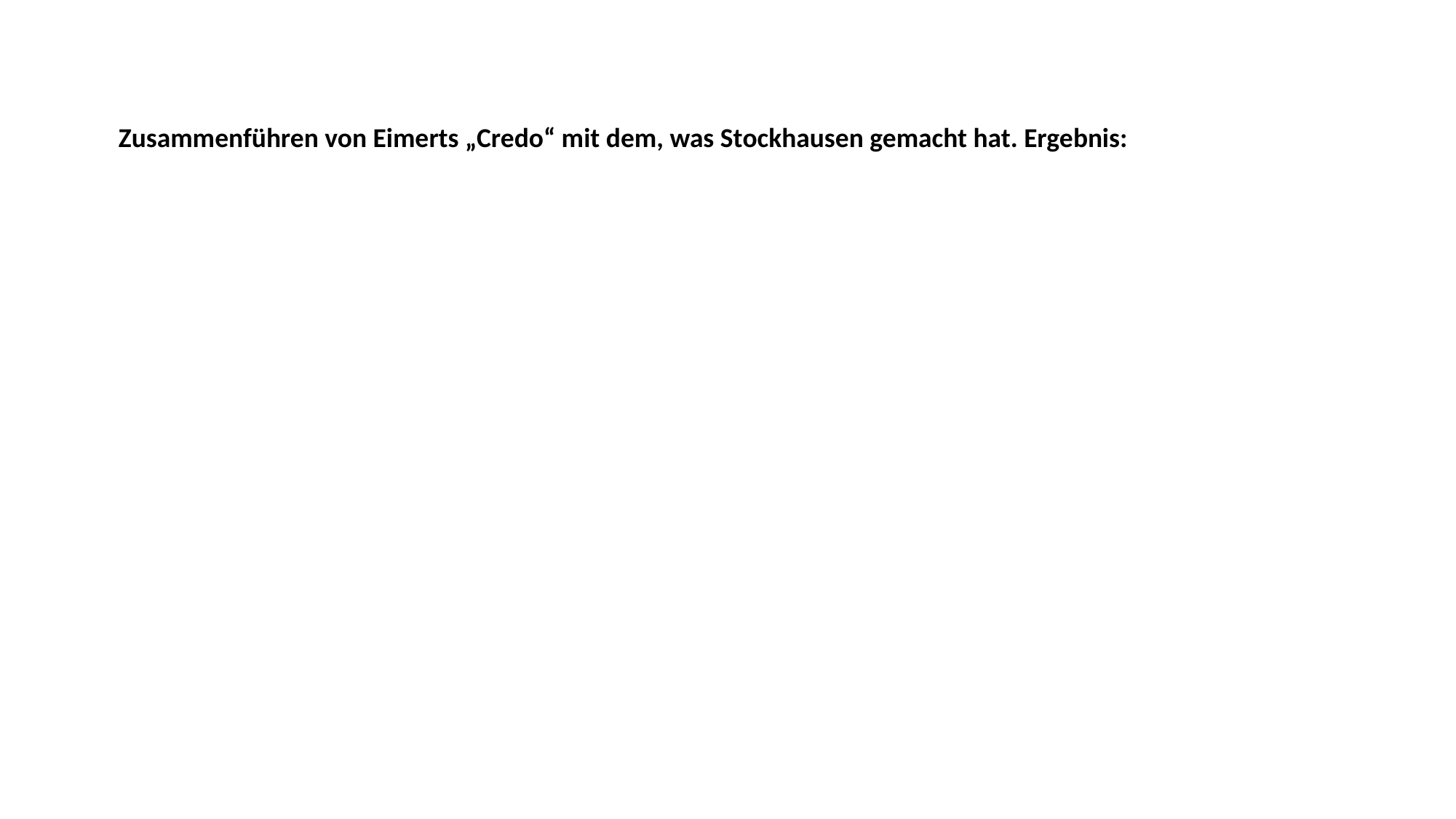

Zusammenführen von Eimerts „Credo“ mit dem, was Stockhausen gemacht hat. Ergebnis: